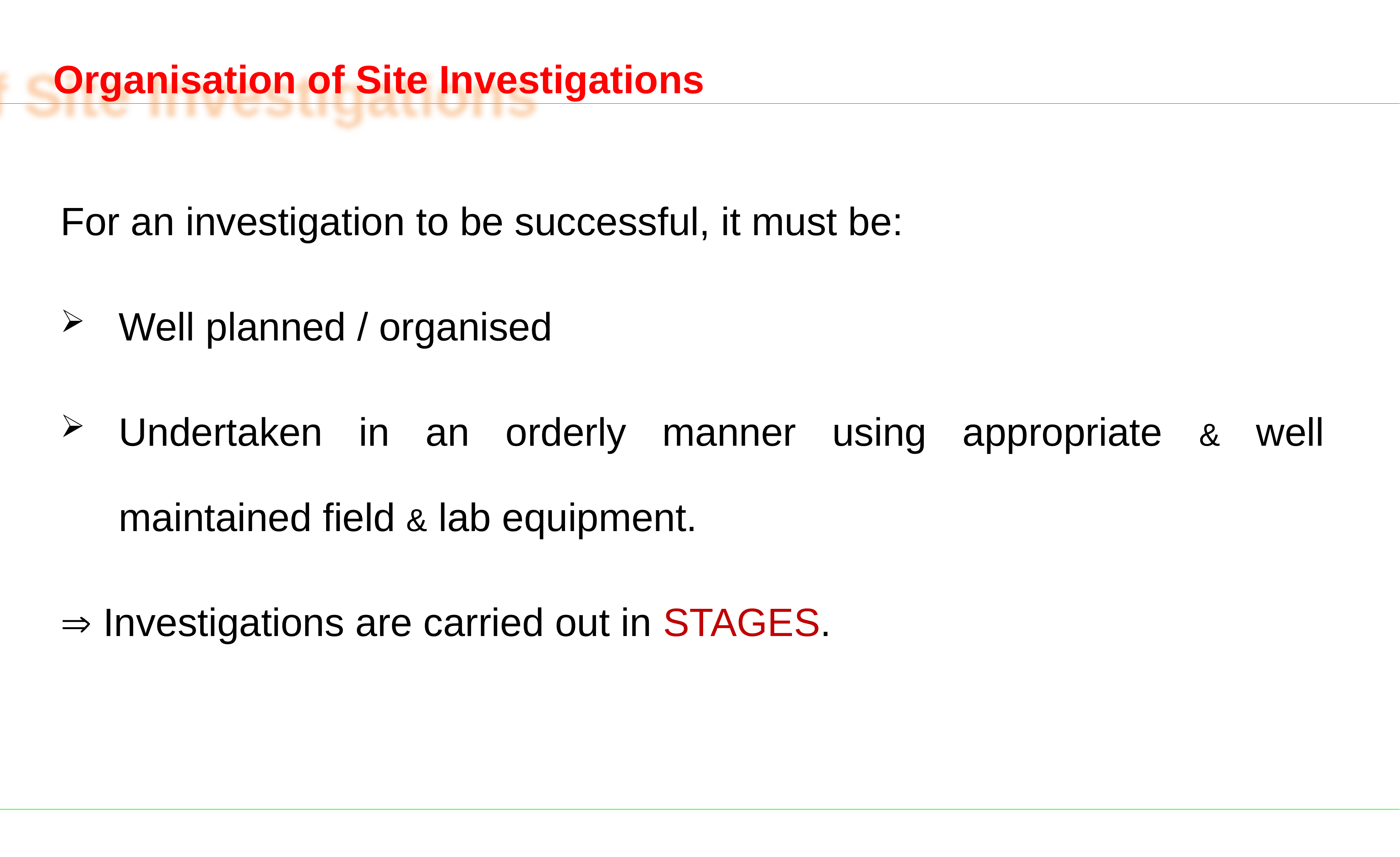

Organisation of Site Investigations
For an investigation to be successful, it must be:
Well planned / organised
Undertaken in an orderly manner using appropriate & well maintained field & lab equipment.
⇒ Investigations are carried out in STAGES.